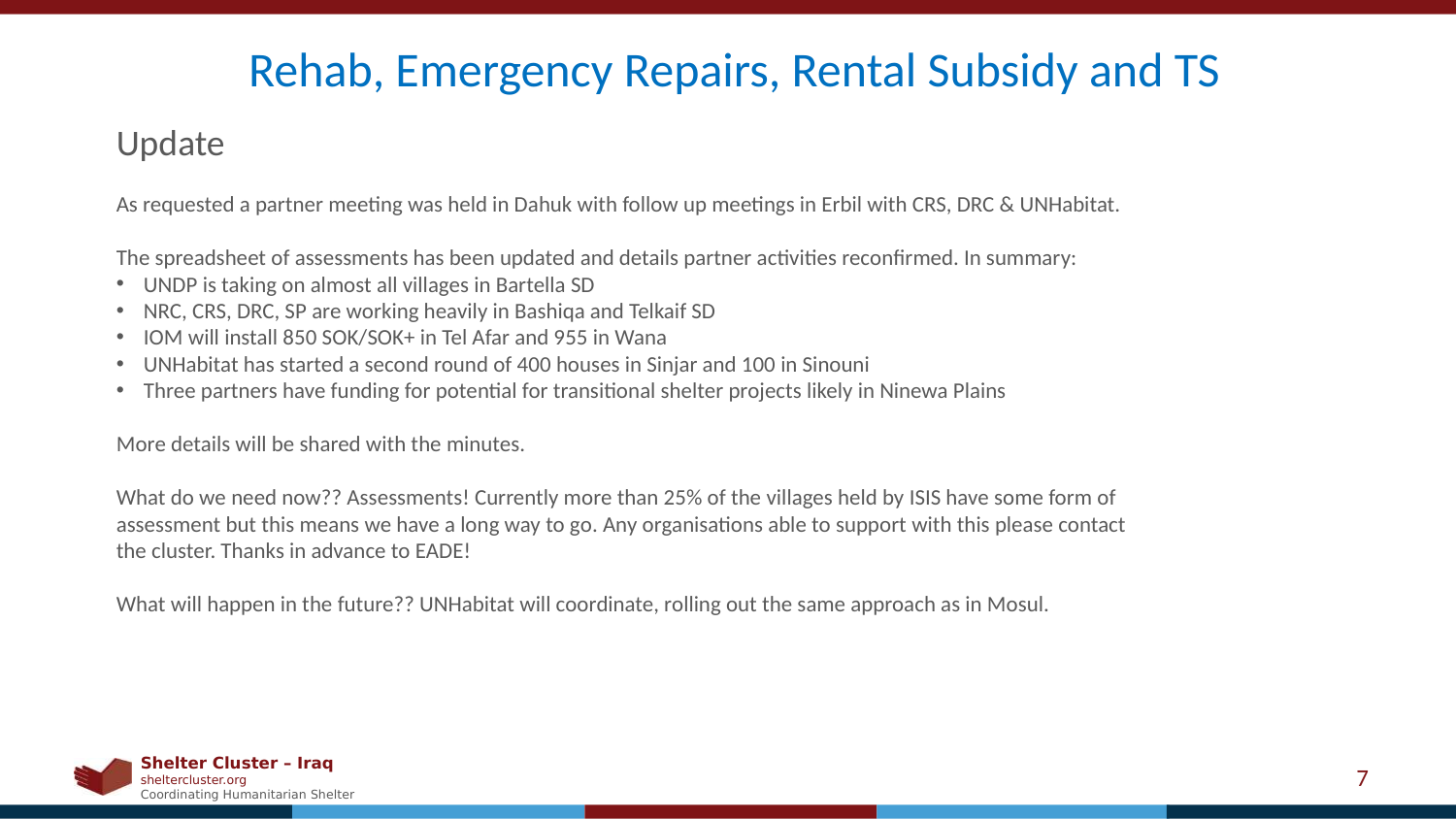

Rehab, Emergency Repairs, Rental Subsidy and TS

Update

As requested a partner meeting was held in Dahuk with follow up meetings in Erbil with CRS, DRC & UNHabitat.

The spreadsheet of assessments has been updated and details partner activities reconfirmed. In summary:
UNDP is taking on almost all villages in Bartella SD
NRC, CRS, DRC, SP are working heavily in Bashiqa and Telkaif SD
IOM will install 850 SOK/SOK+ in Tel Afar and 955 in Wana
UNHabitat has started a second round of 400 houses in Sinjar and 100 in Sinouni
Three partners have funding for potential for transitional shelter projects likely in Ninewa Plains

More details will be shared with the minutes.

What do we need now?? Assessments! Currently more than 25% of the villages held by ISIS have some form of assessment but this means we have a long way to go. Any organisations able to support with this please contact the cluster. Thanks in advance to EADE!

What will happen in the future?? UNHabitat will coordinate, rolling out the same approach as in Mosul.
7